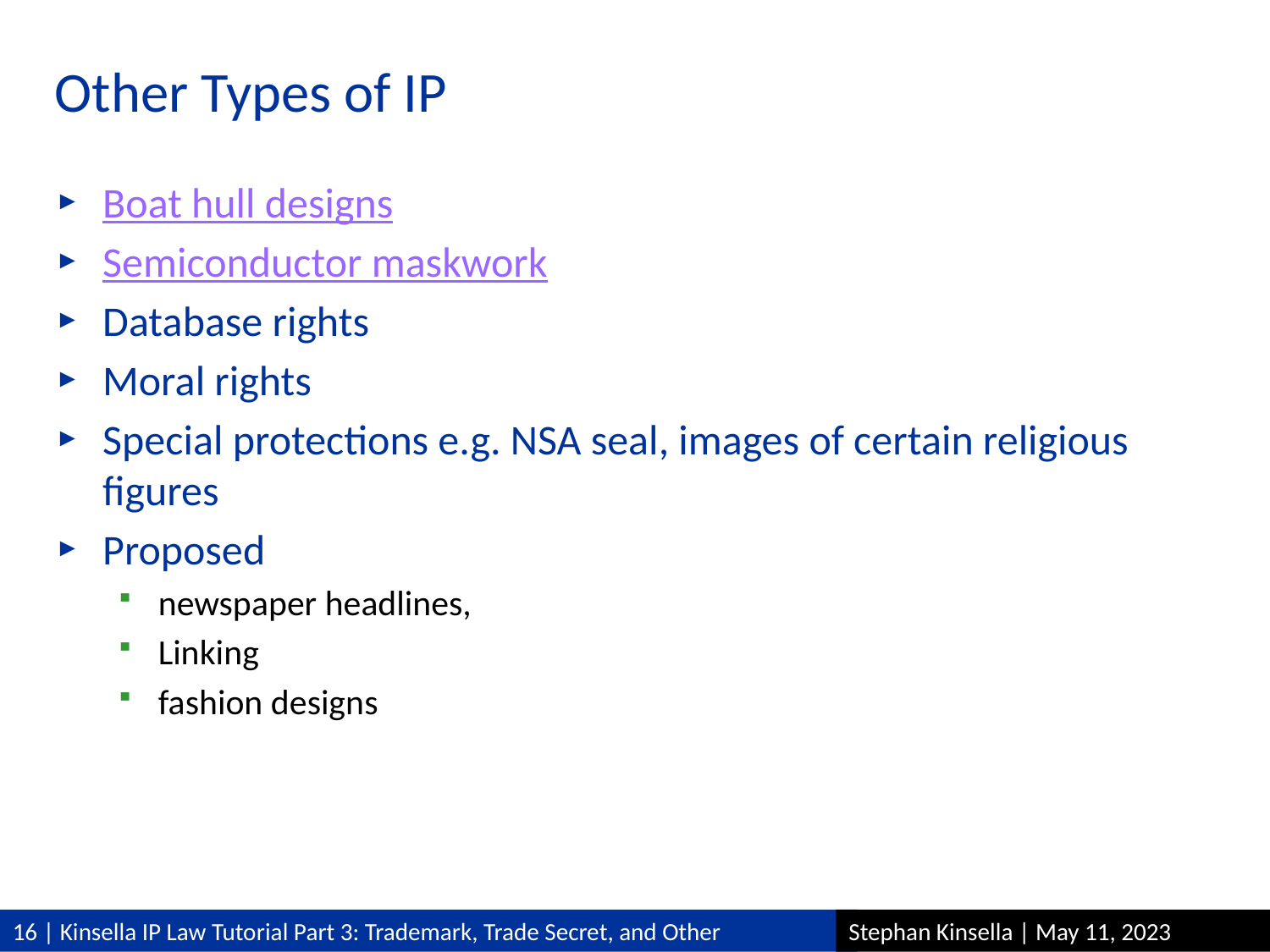

# Other Types of IP
Boat hull designs
Semiconductor maskwork
Database rights
Moral rights
Special protections e.g. NSA seal, images of certain religious figures
Proposed
newspaper headlines,
Linking
fashion designs